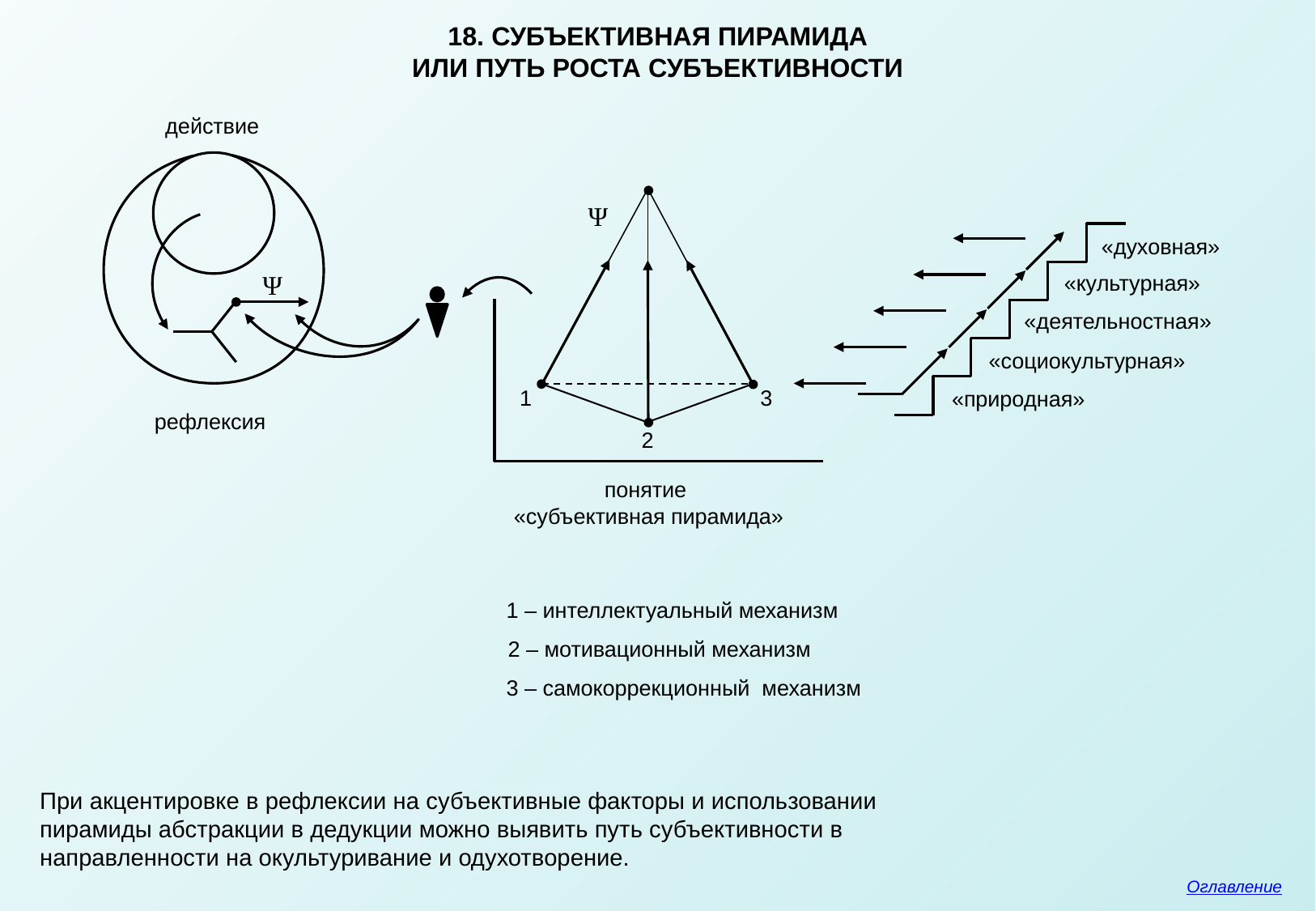

18. СУБЪЕКТИВНАЯ ПИРАМИДА
ИЛИ ПУТЬ РОСТА СУБЪЕКТИВНОСТИ
действие

Ψ
«духовная»

Ψ
«культурная»

«деятельностная»
«социокультурная»

1
3
«природная»
рефлексия

2
понятие
«субъективная пирамида»
1 – интеллектуальный механизм
2 – мотивационный механизм
3 – самокоррекционный  механизм
При акцентировке в рефлексии на субъективные факторы и использовании пирамиды абстракции в дедукции можно выявить путь субъективности в направленности на окультуривание и одухотворение.

Оглавление